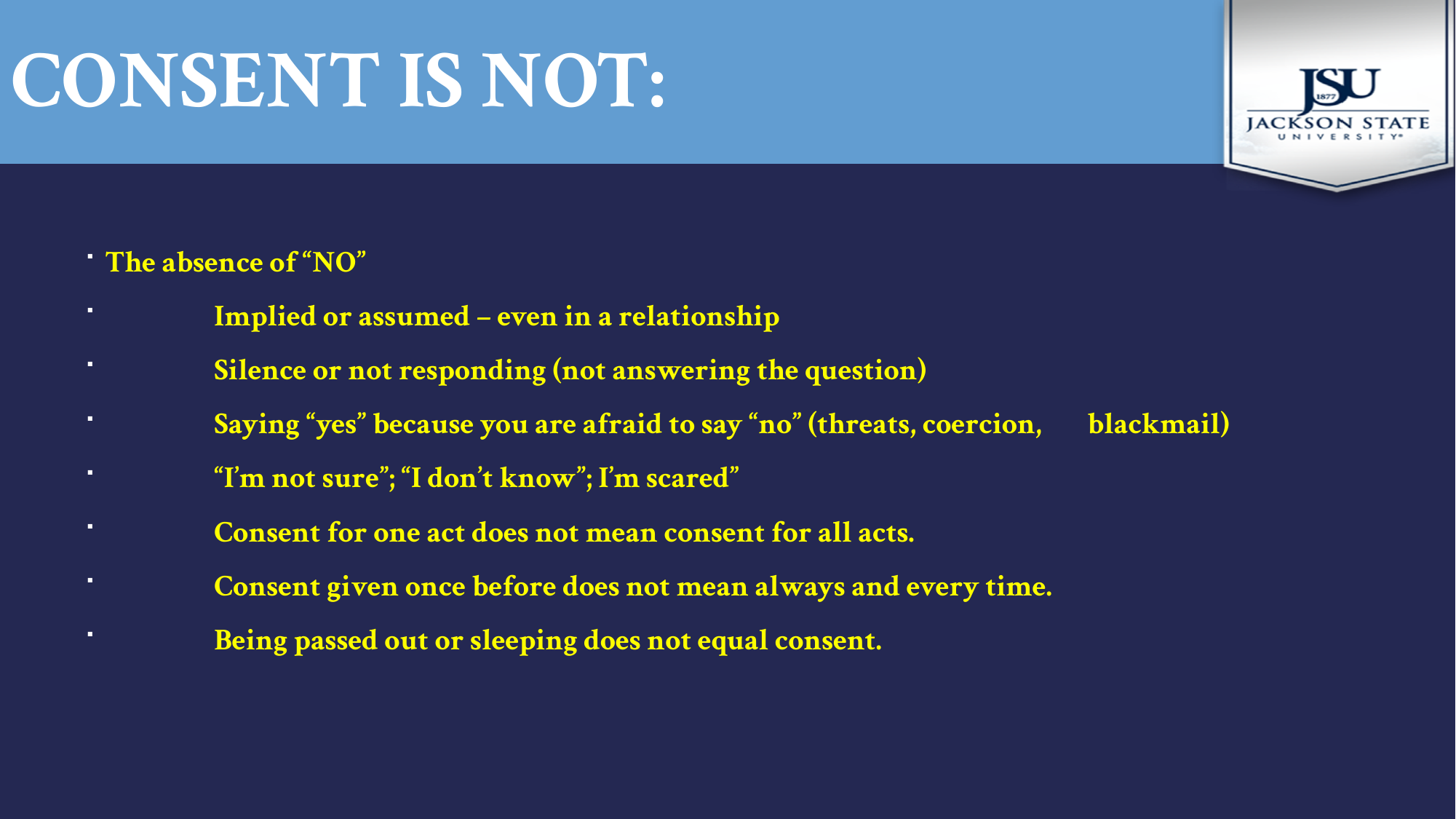

# Consent is not:
The absence of “NO”
	Implied or assumed – even in a relationship
	Silence or not responding (not answering the question)
	Saying “yes” because you are afraid to say “no” (threats, coercion, 	blackmail)
	“I’m not sure”; “I don’t know”; I’m scared”
	Consent for one act does not mean consent for all acts.
	Consent given once before does not mean always and every time.
	Being passed out or sleeping does not equal consent.